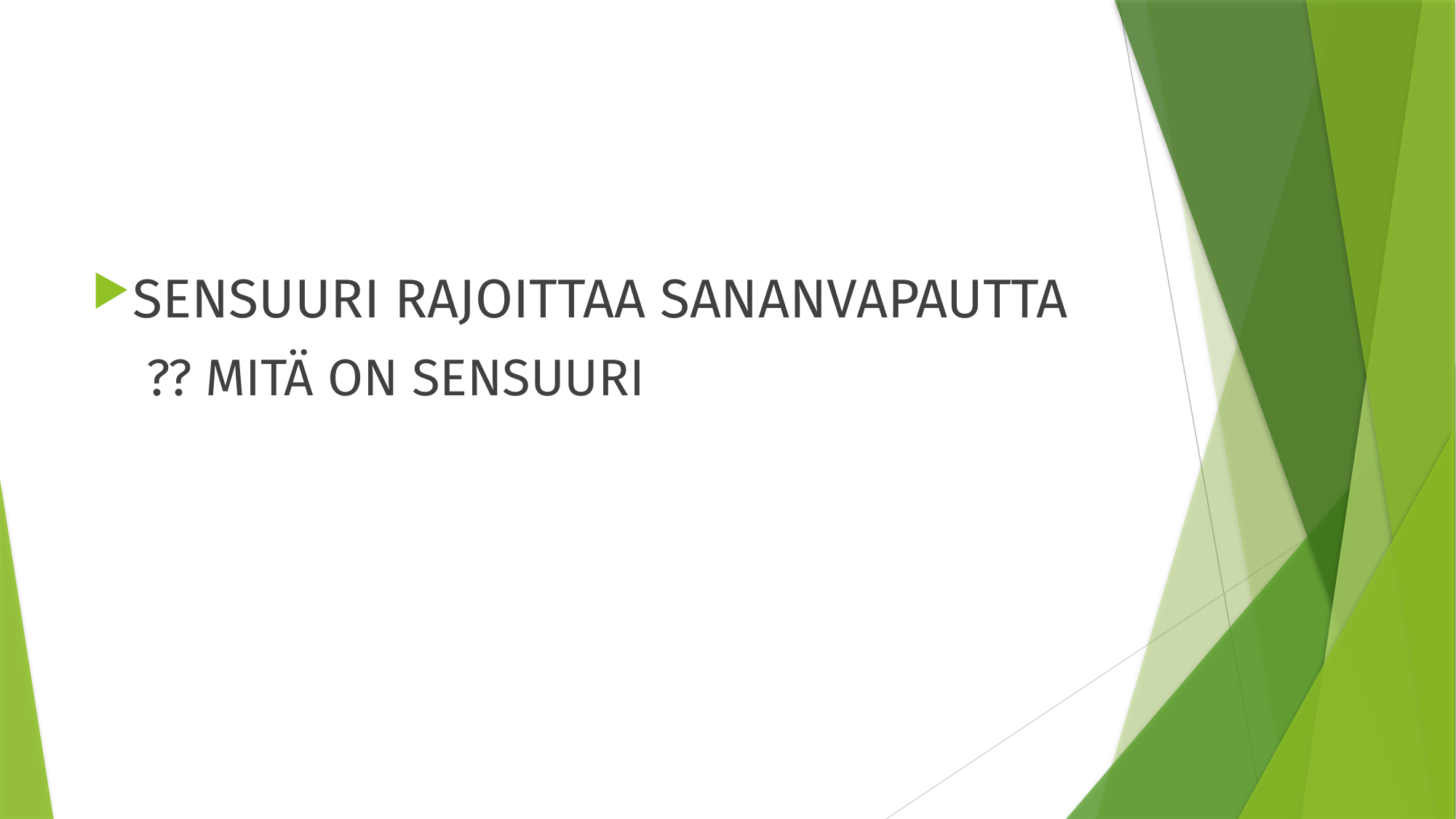

#
SENSUURI RAJOITTAA SANANVAPAUTTA
?? MITÄ ON SENSUURI